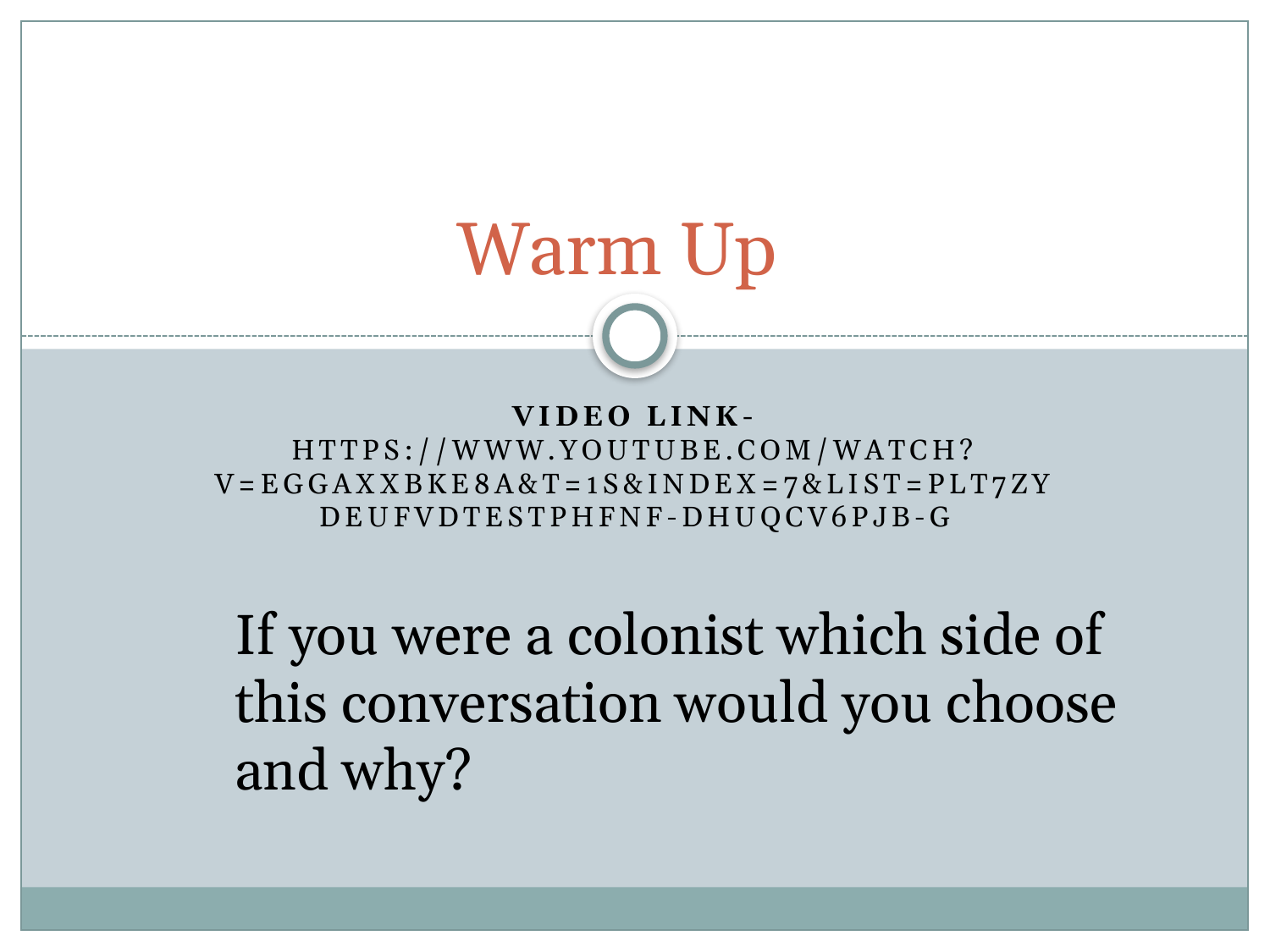

# Warm Up
Video Link- https://www.youtube.com/watch?v=EGgaXXBkE8A&t=1s&index=7&list=PLT7ZYdeufVdtesTphFnf-dHUQcV6pjB-g
If you were a colonist which side of this conversation would you choose and why?